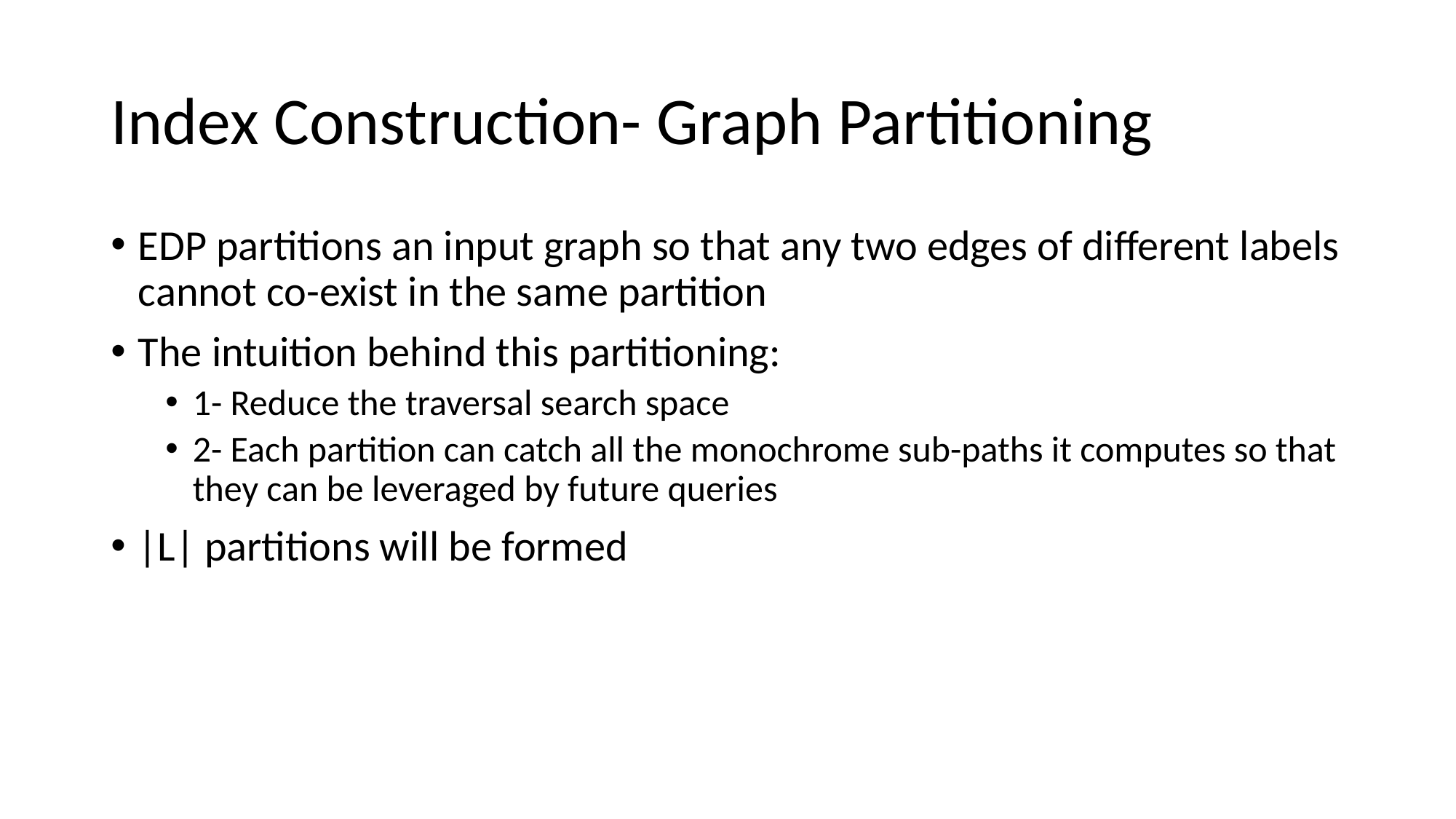

# Index Construction- Graph Partitioning
EDP partitions an input graph so that any two edges of different labels cannot co-exist in the same partition
The intuition behind this partitioning:
1- Reduce the traversal search space
2- Each partition can catch all the monochrome sub-paths it computes so that they can be leveraged by future queries
|L| partitions will be formed